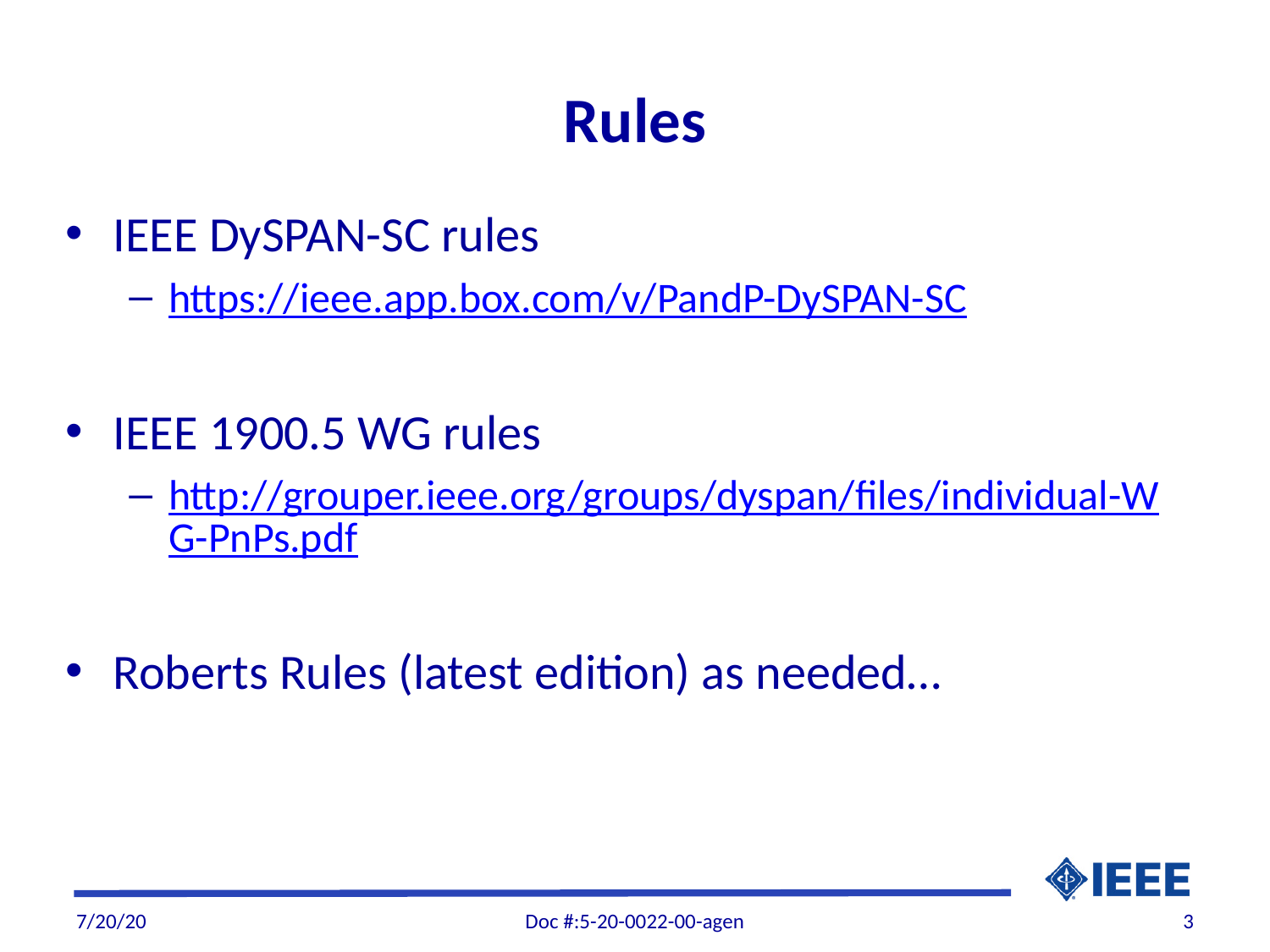

# Rules
IEEE DySPAN-SC rules
https://ieee.app.box.com/v/PandP-DySPAN-SC

IEEE 1900.5 WG rules
http://grouper.ieee.org/groups/dyspan/files/individual-WG-PnPs.pdf

Roberts Rules (latest edition) as needed…

7/20/20
Doc #:5-20-0022-00-agen
3